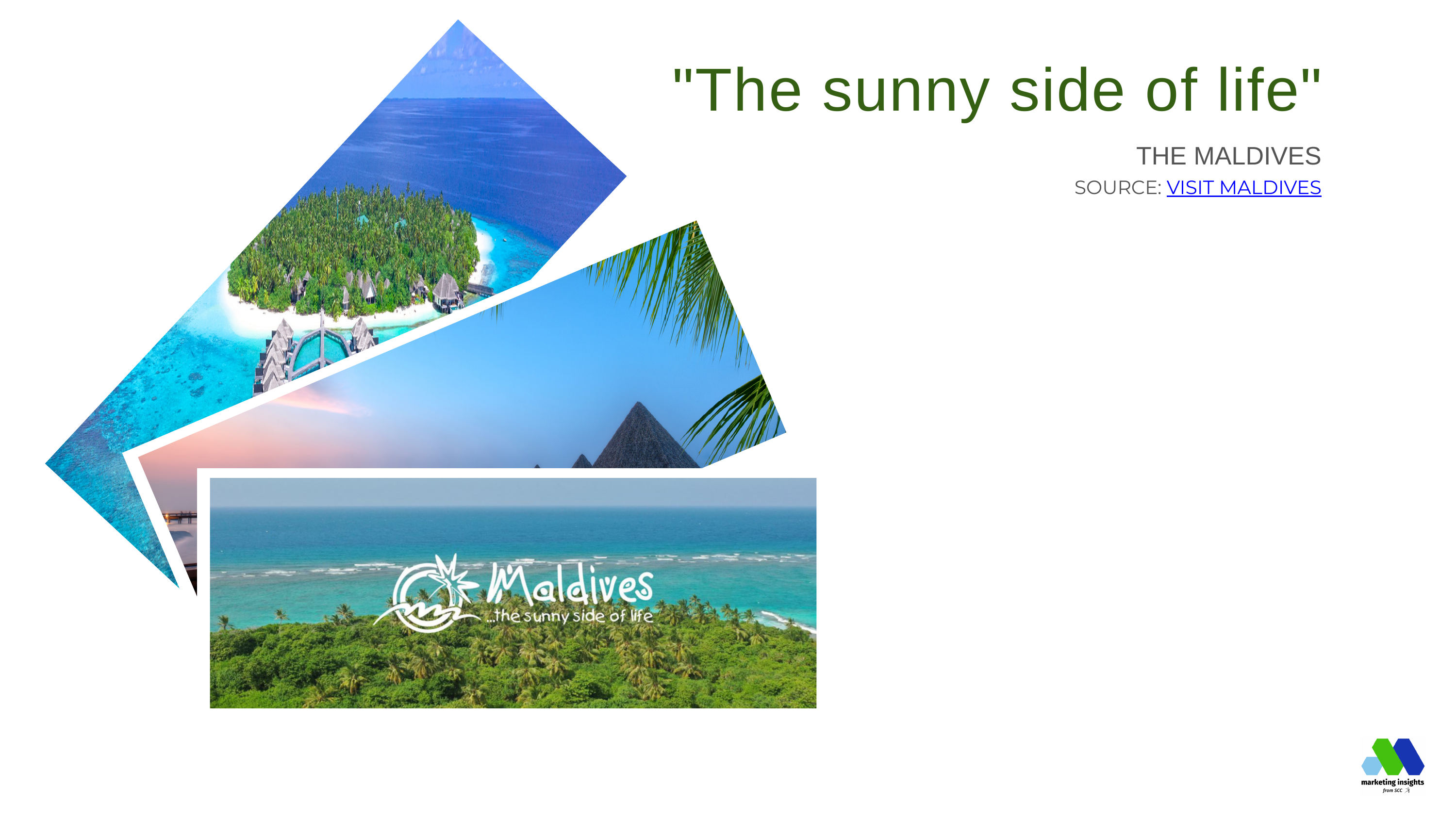

"The sunny side of life"

THE MALDIVES
SOURCE: VISIT MALDIVES